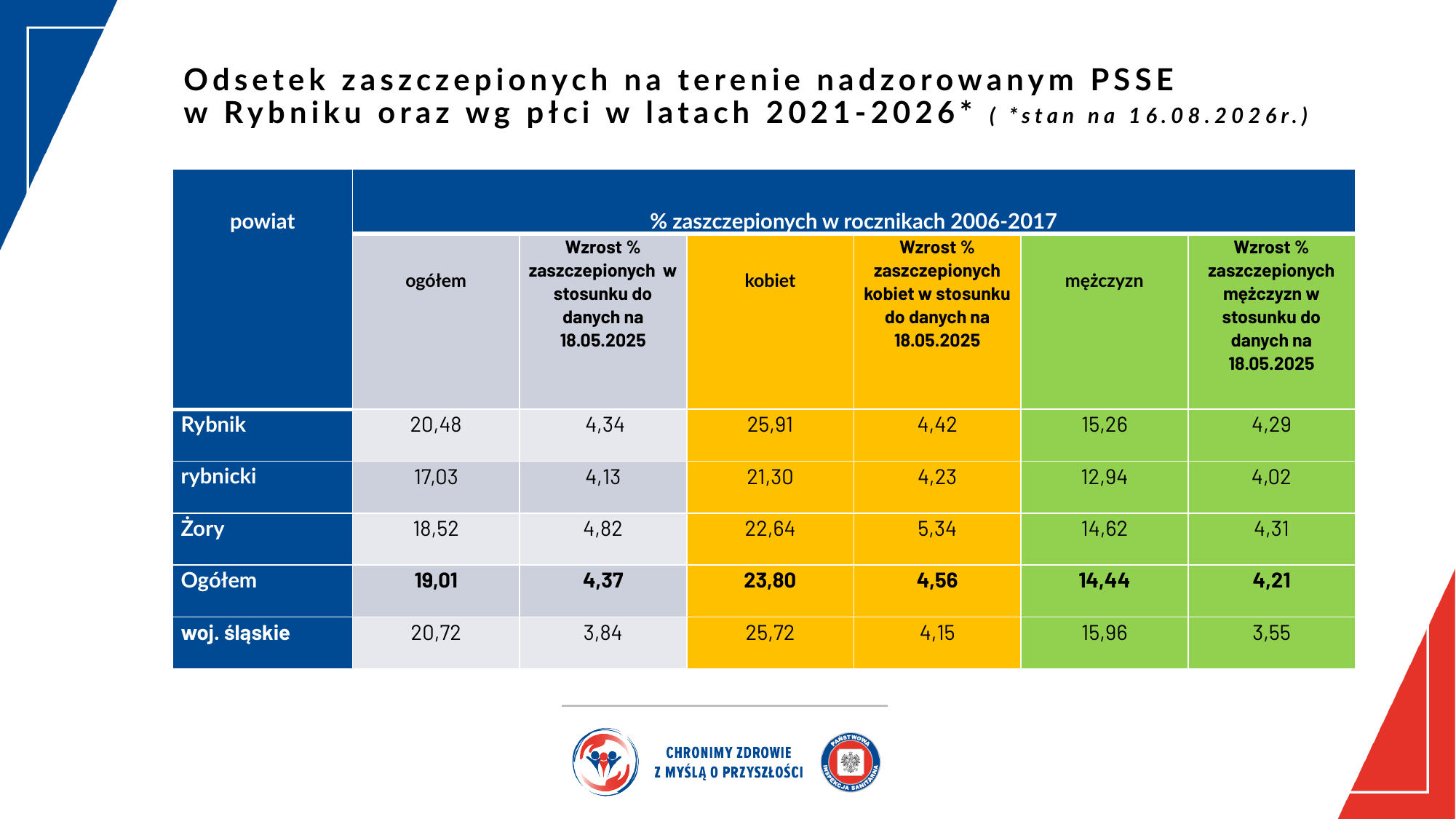

# Odsetek zaszczepionych na terenie nadzorowanym PSSE w Rybniku oraz wg płci w latach 2021-2026* ( *stan na 16.08.2026r.)
| powiat | % zaszczepionych w rocznikach 2006-2017 |  |  |  |  |  |
| --- | --- | --- | --- | --- | --- | --- |
|  | ogółem | Wzrost % zaszczepionych w stosunku do danych na 18.05.2025 | kobiet | Wzrost % zaszczepionych kobiet w stosunku do danych na 18.05.2025 | mężczyzn | Wzrost % zaszczepionych mężczyzn w stosunku do danych na 18.05.2025 |
| Rybnik | 20,48 | 4,34 | 25,91 | 4,42 | 15,26 | 4,29 |
| rybnicki | 17,03 | 4,13 | 21,30 | 4,23 | 12,94 | 4,02 |
| Żory | 18,52 | 4,82 | 22,64 | 5,34 | 14,62 | 4,31 |
| Ogółem | 19,01 | 4,37 | 23,80 | 4,56 | 14,44 | 4,21 |
| woj. śląskie | 20,72 | 3,84 | 25,72 | 4,15 | 15,96 | 3,55 |